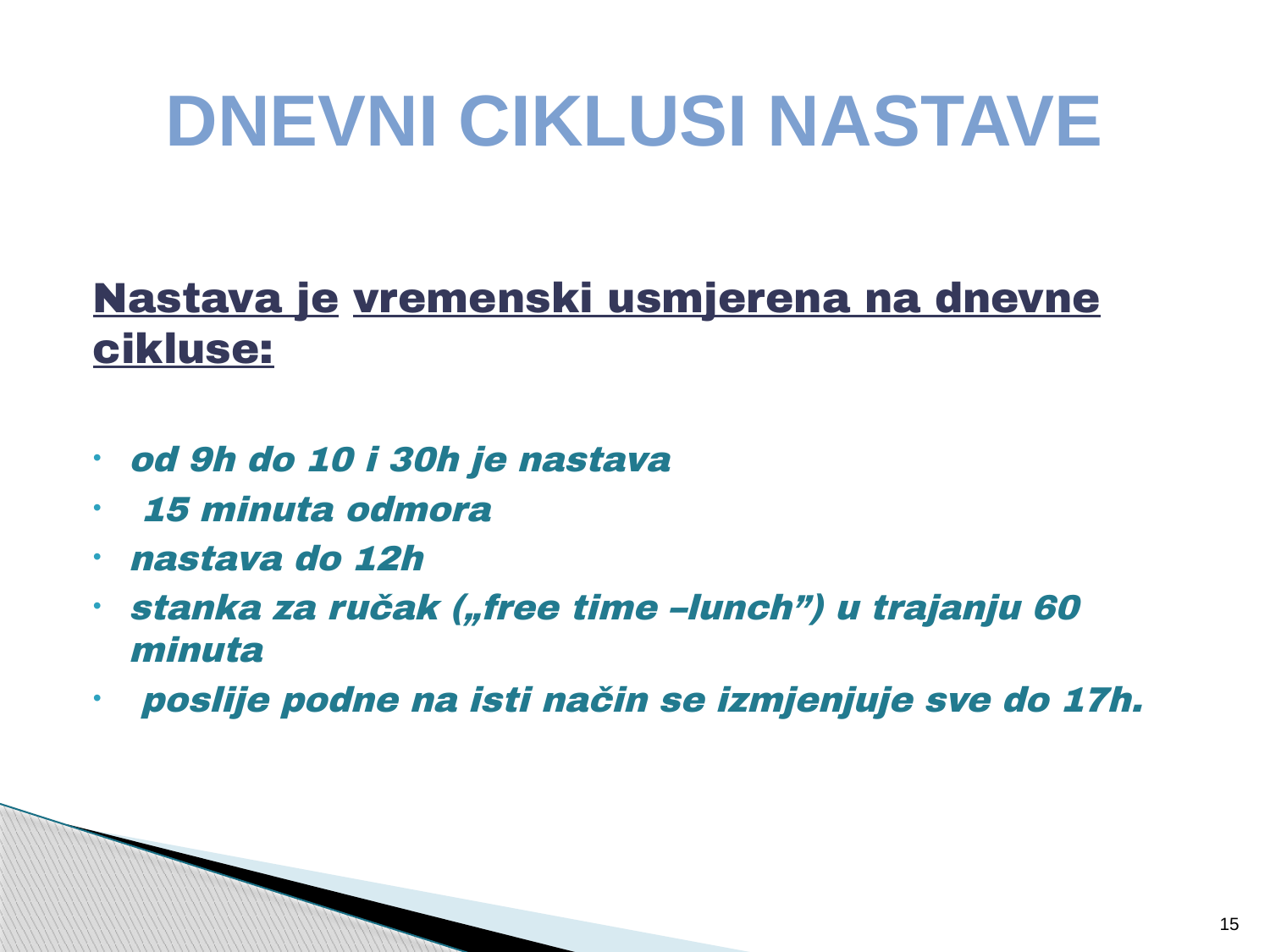

# DNEVNI CIKLUSI NASTAVE

Nastava je vremenski usmjerena na dnevne cikluse:

od 9h do 10 i 30h je nastava
 15 minuta odmora
nastava do 12h
stanka za ručak („free time –lunch”) u trajanju 60 minuta
 poslije podne na isti način se izmjenjuje sve do 17h.

15